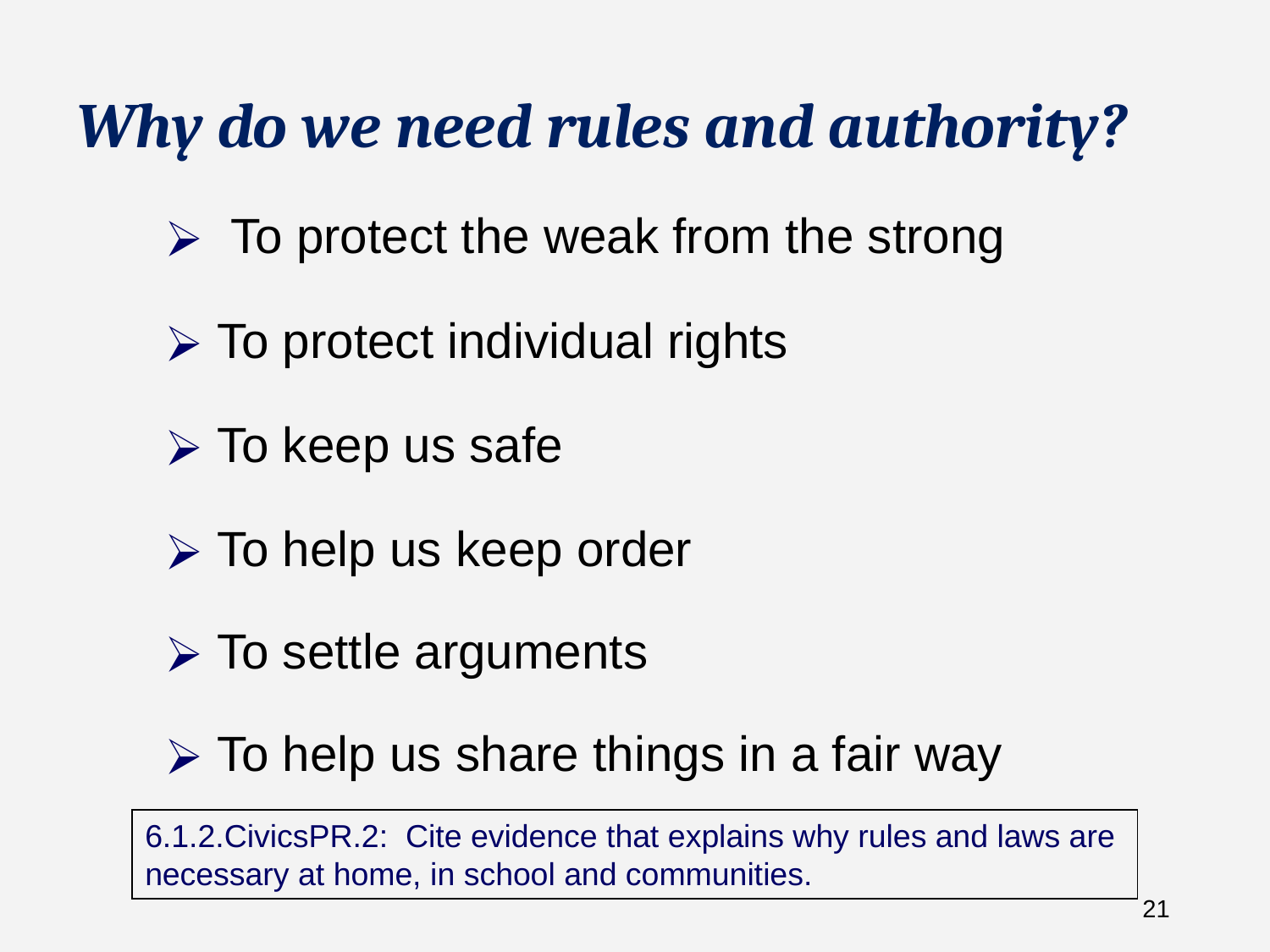

# Why do we need rules and authority?
  To protect the weak from the strong

 To protect individual rights

 To keep us safe

 To help us keep order

 To settle arguments

 To help us share things in a fair way
6.1.2.CivicsPR.2:  Cite evidence that explains why rules and laws are necessary at home, in school and communities.
21